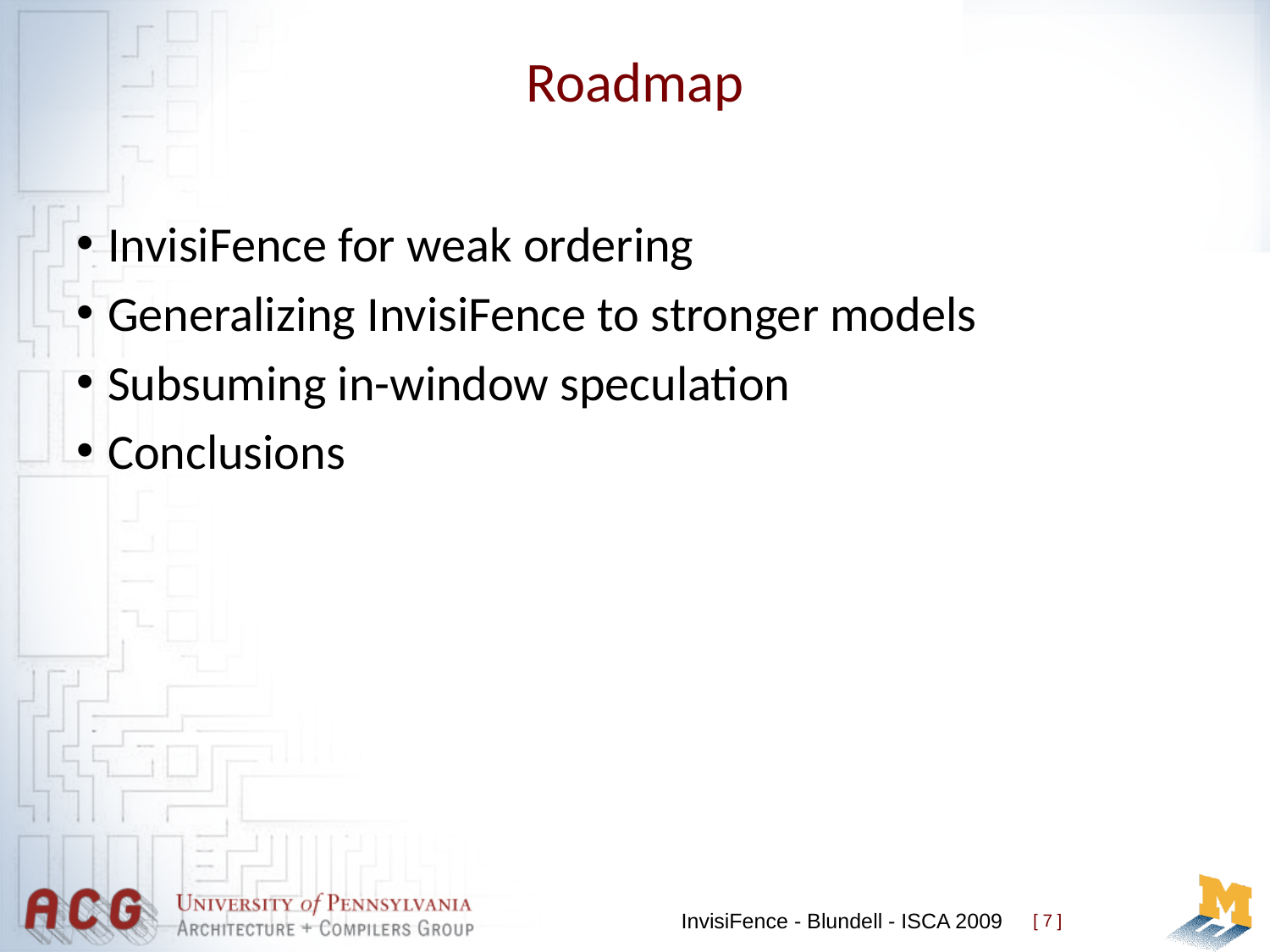

# Roadmap

InvisiFence for weak ordering
Generalizing InvisiFence to stronger models
Subsuming in-window speculation
Conclusions

InvisiFence - Blundell - ISCA 2009
[ 7 ]